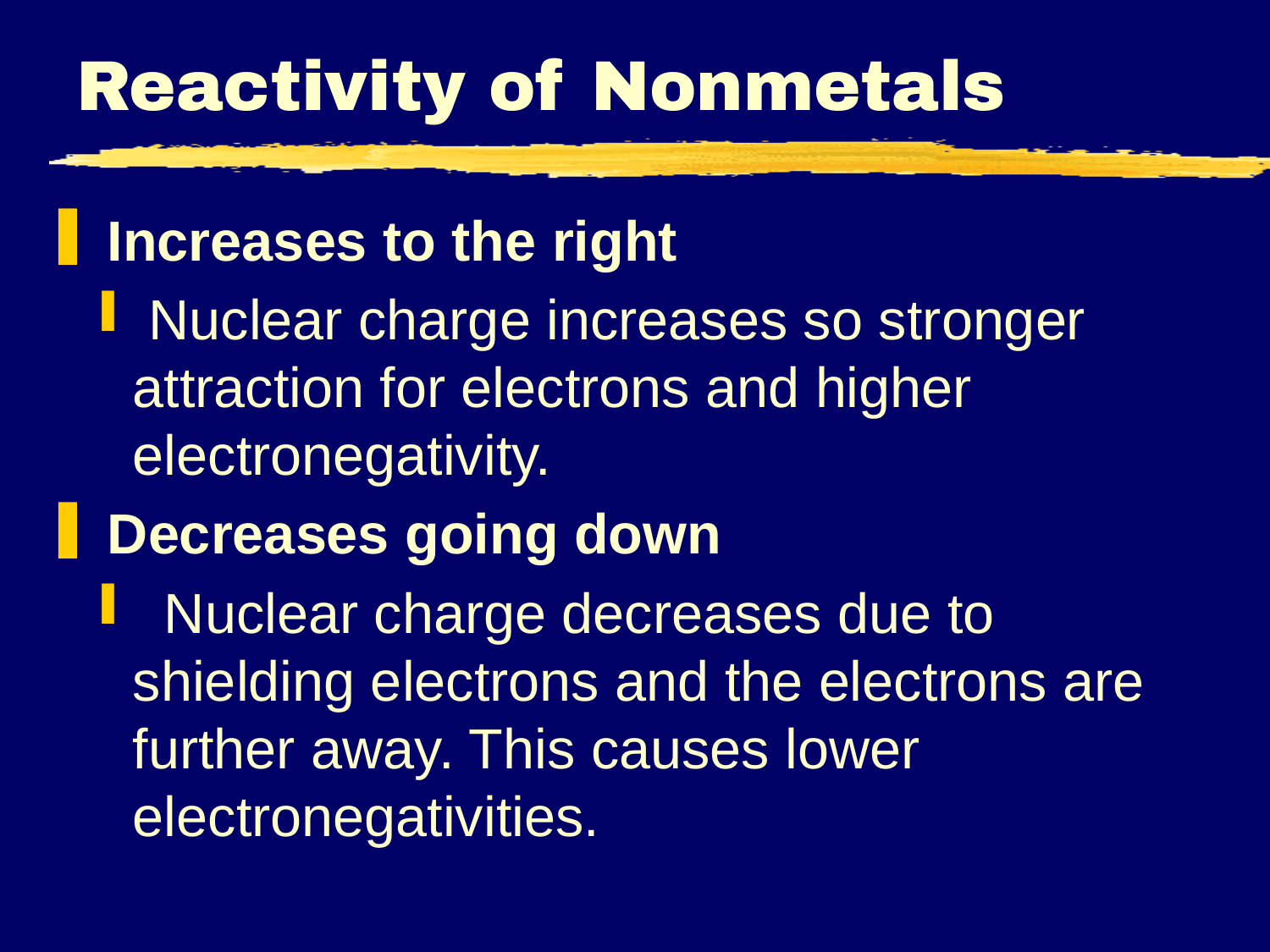

# Reactivity of Nonmetals
 Increases to the right
 Nuclear charge increases so stronger attraction for electrons and higher electronegativity.
 Decreases going down
  Nuclear charge decreases due to shielding electrons and the electrons are further away. This causes lower electronegativities.